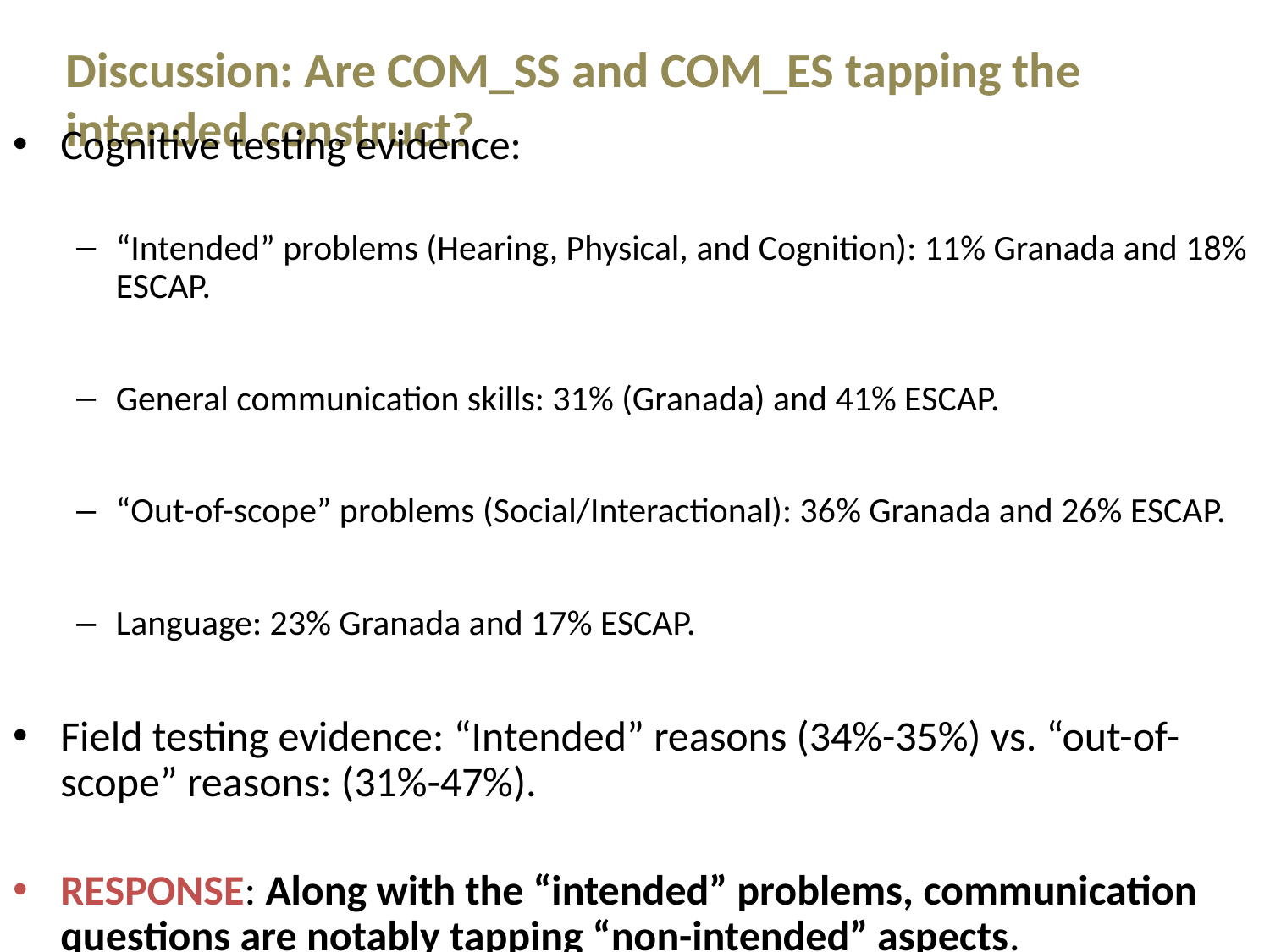

# Discussion: Are COM_SS and COM_ES tapping the intended construct?

Cognitive testing evidence:

“Intended” problems (Hearing, Physical, and Cognition): 11% Granada and 18% ESCAP.

General communication skills: 31% (Granada) and 41% ESCAP.

“Out-of-scope” problems (Social/Interactional): 36% Granada and 26% ESCAP.

Language: 23% Granada and 17% ESCAP.

Field testing evidence: “Intended” reasons (34%-35%) vs. “out-of-scope” reasons: (31%-47%).

RESPONSE: Along with the “intended” problems, communication questions are notably tapping “non-intended” aspects.